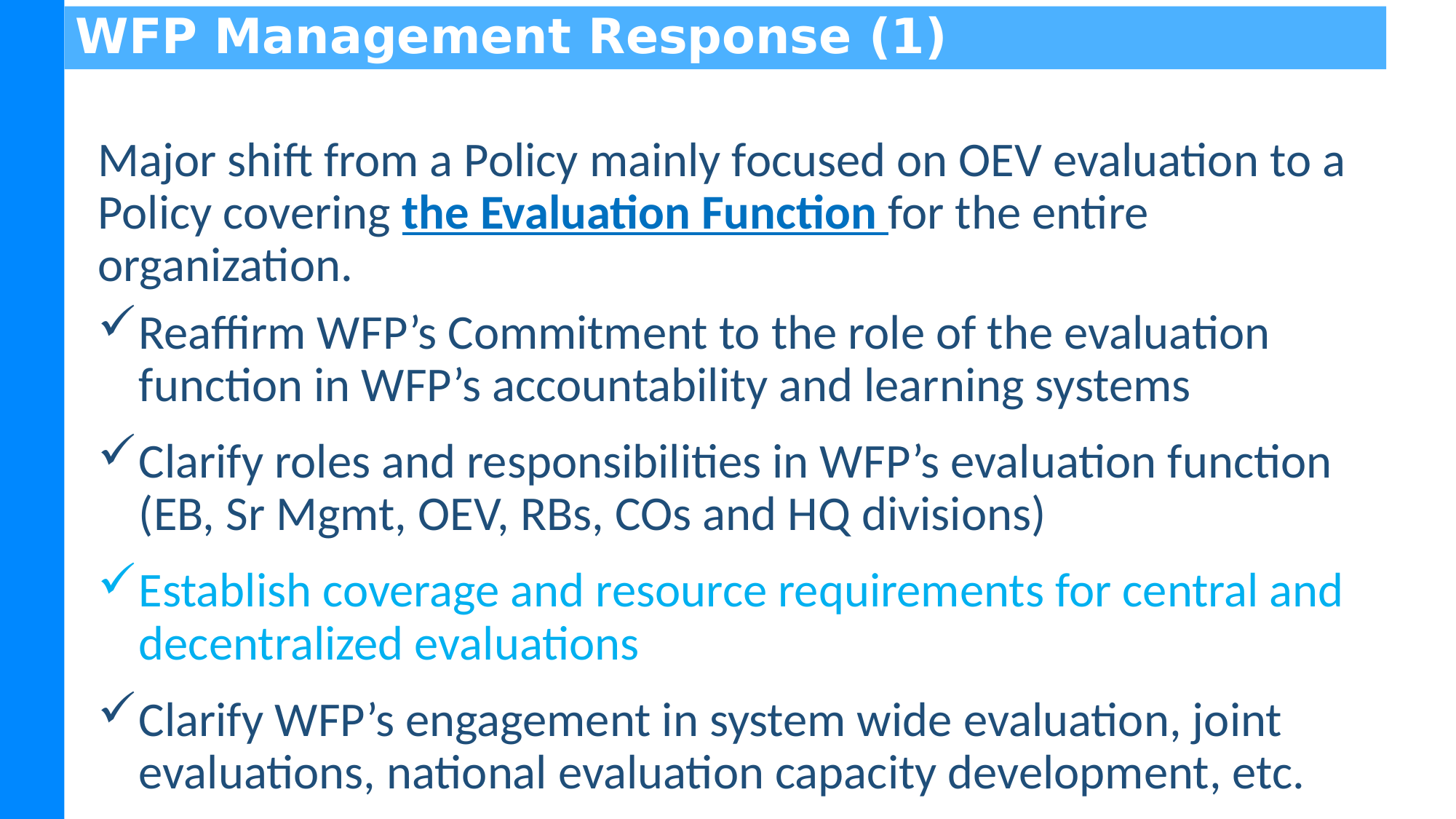

WFP Management Response (1)
Major shift from a Policy mainly focused on OEV evaluation to a Policy covering the Evaluation Function for the entire organization.
Reaffirm WFP’s Commitment to the role of the evaluation function in WFP’s accountability and learning systems
Clarify roles and responsibilities in WFP’s evaluation function (EB, Sr Mgmt, OEV, RBs, COs and HQ divisions)
Establish coverage and resource requirements for central and decentralized evaluations
Clarify WFP’s engagement in system wide evaluation, joint evaluations, national evaluation capacity development, etc.